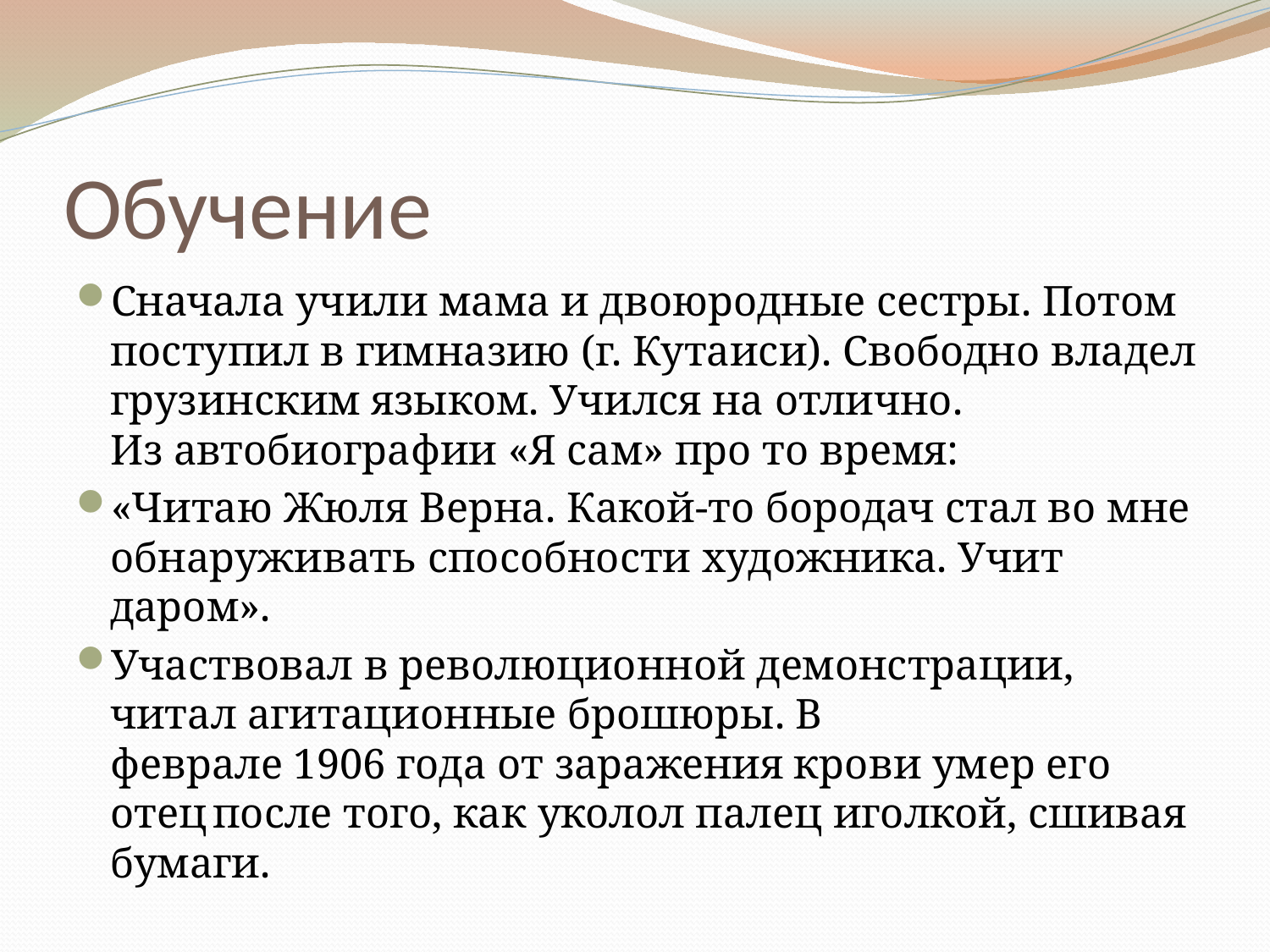

# Обучение
Сначала учили мама и двоюродные сестры. Потом поступил в гимназию (г. Кутаиси). Свободно владел грузинским языком. Учился на отлично.
Из автобиографии «Я сам» про то время:
«Читаю Жюля Верна. Какой-то бородач стал во мне обнаруживать способности художника. Учит даром».
Участвовал в революционной демонстрации, читал агитационные брошюры. В феврале 1906 года от заражения крови умер его отец после того, как уколол палец иголкой, сшивая бумаги.